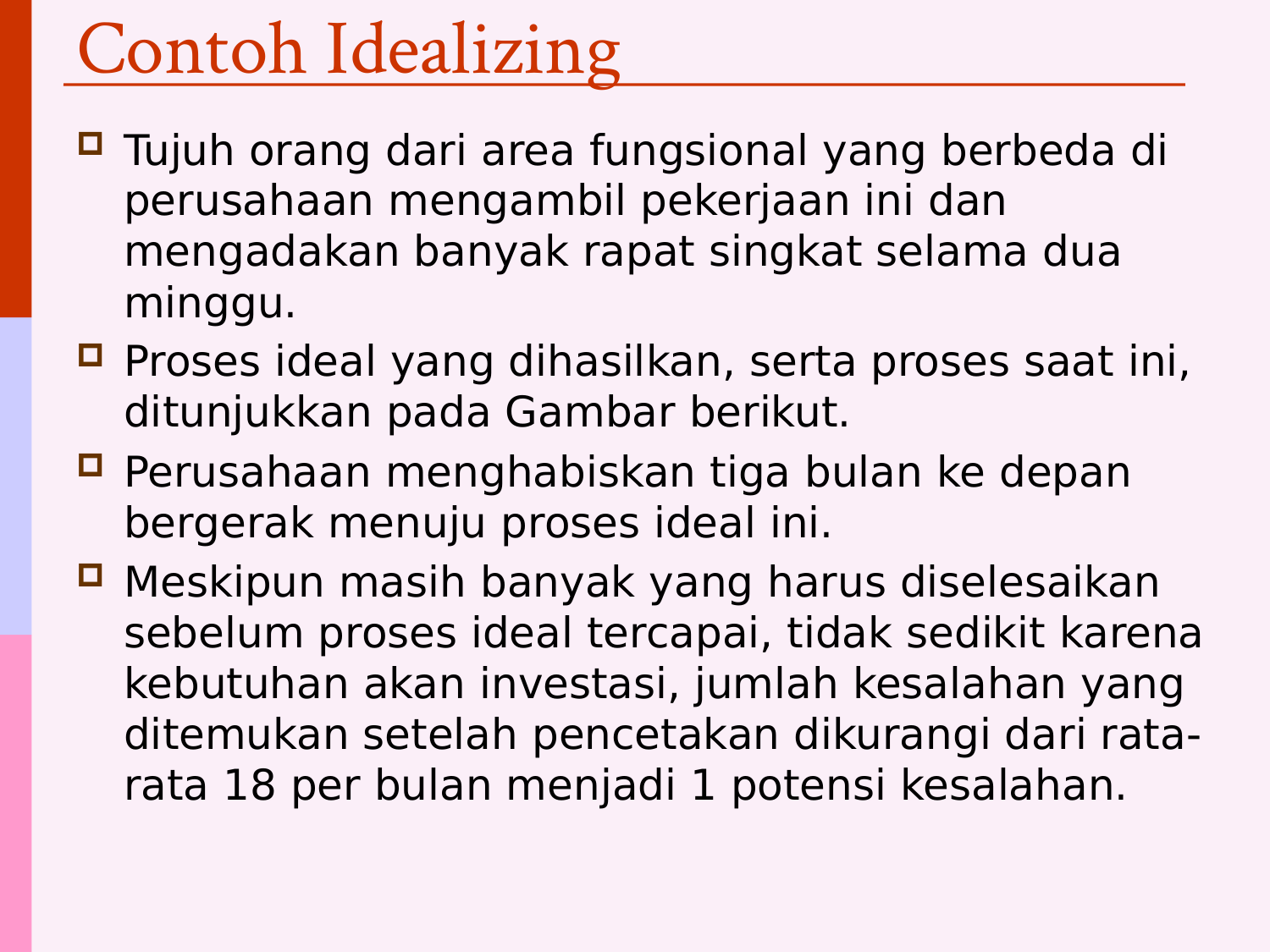

# Contoh Idealizing
Tujuh orang dari area fungsional yang berbeda di perusahaan mengambil pekerjaan ini dan mengadakan banyak rapat singkat selama dua minggu.
Proses ideal yang dihasilkan, serta proses saat ini, ditunjukkan pada Gambar berikut.
Perusahaan menghabiskan tiga bulan ke depan bergerak menuju proses ideal ini.
Meskipun masih banyak yang harus diselesaikan sebelum proses ideal tercapai, tidak sedikit karena kebutuhan akan investasi, jumlah kesalahan yang ditemukan setelah pencetakan dikurangi dari rata-rata 18 per bulan menjadi 1 potensi kesalahan.